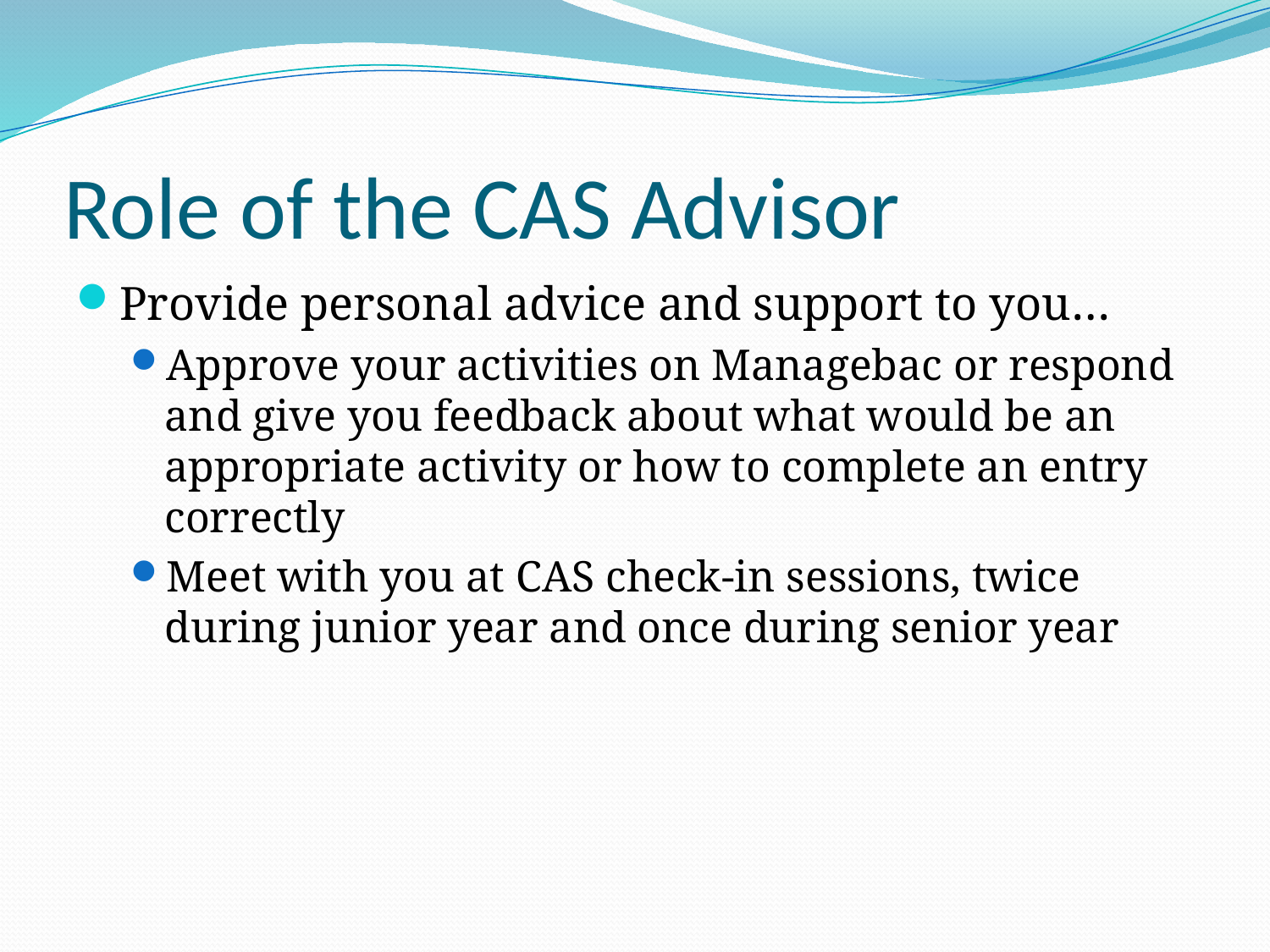

# Role of the CAS Advisor
Provide personal advice and support to you…
Approve your activities on Managebac or respond and give you feedback about what would be an appropriate activity or how to complete an entry correctly
Meet with you at CAS check-in sessions, twice during junior year and once during senior year